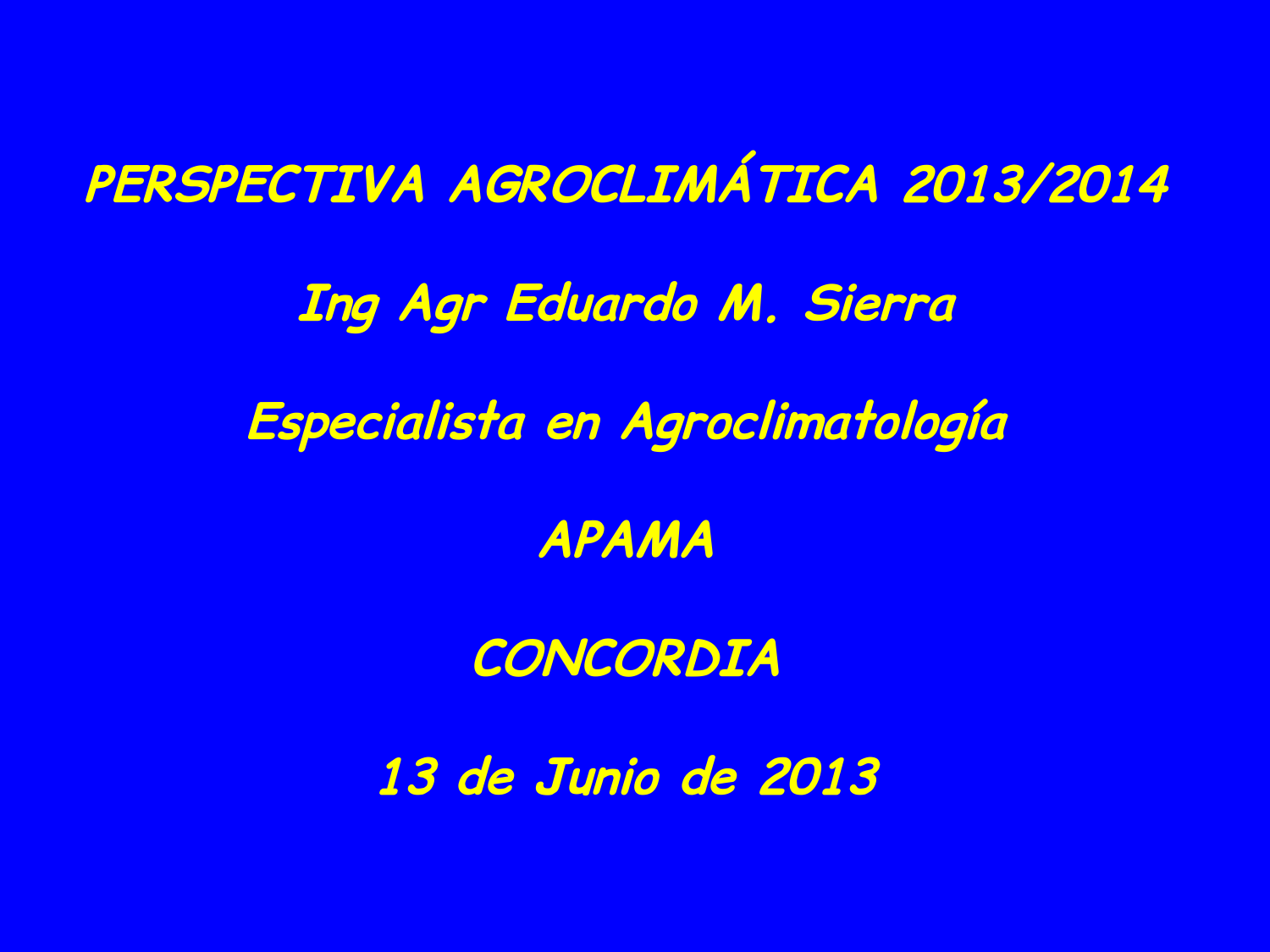

PERSPECTIVA AGROCLIMÁTICA 2013/2014

Ing Agr Eduardo M. Sierra

Especialista en Agroclimatología

APAMA

CONCORDIA

13 de Junio de 2013